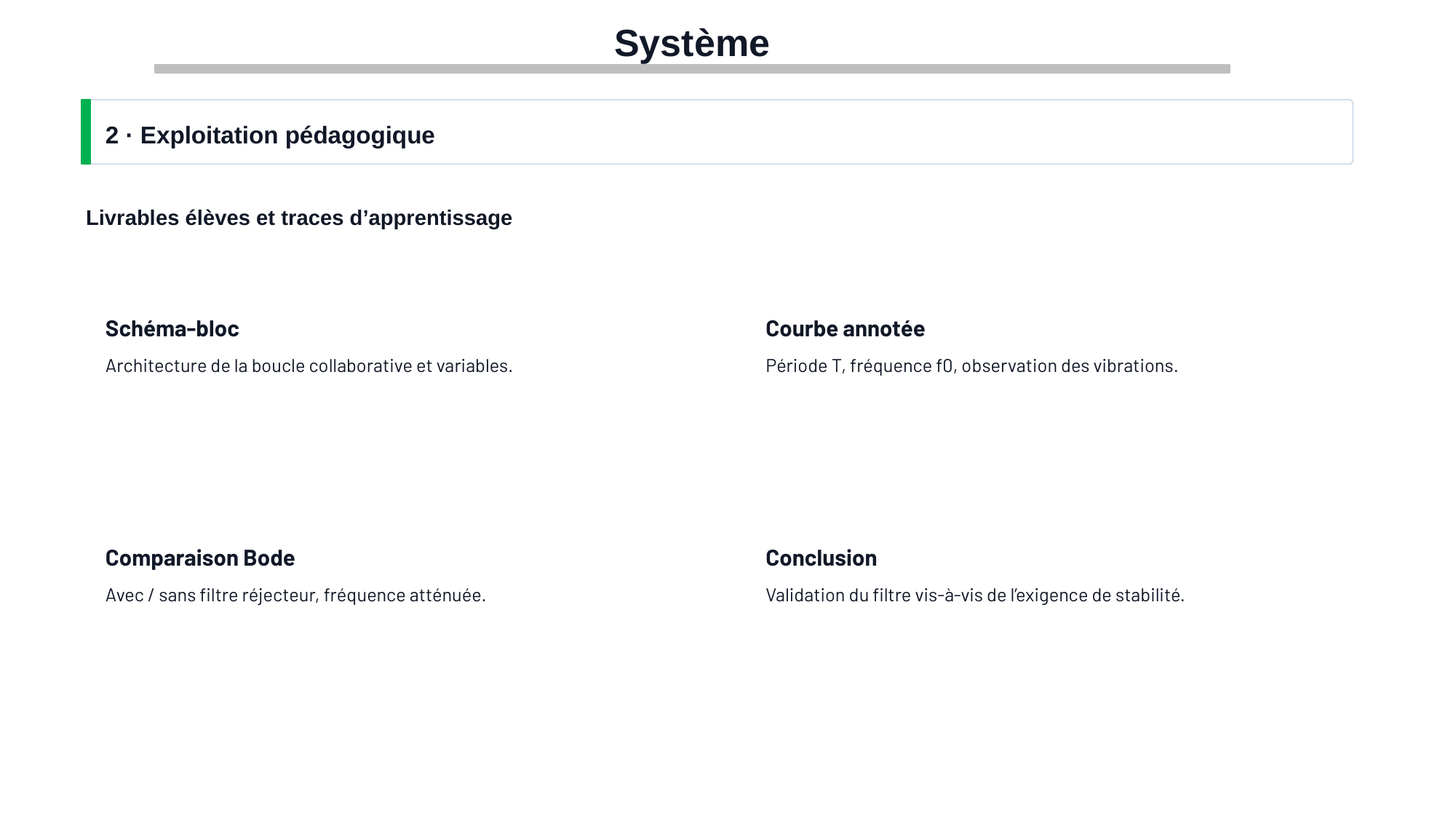

Système

2 · Exploitation pédagogique
Livrables élèves et traces d’apprentissage
Schéma-bloc
Courbe annotée
Architecture de la boucle collaborative et variables.
Période T, fréquence f0, observation des vibrations.
Comparaison Bode
Conclusion
Avec / sans filtre réjecteur, fréquence atténuée.
Validation du filtre vis-à-vis de l’exigence de stabilité.